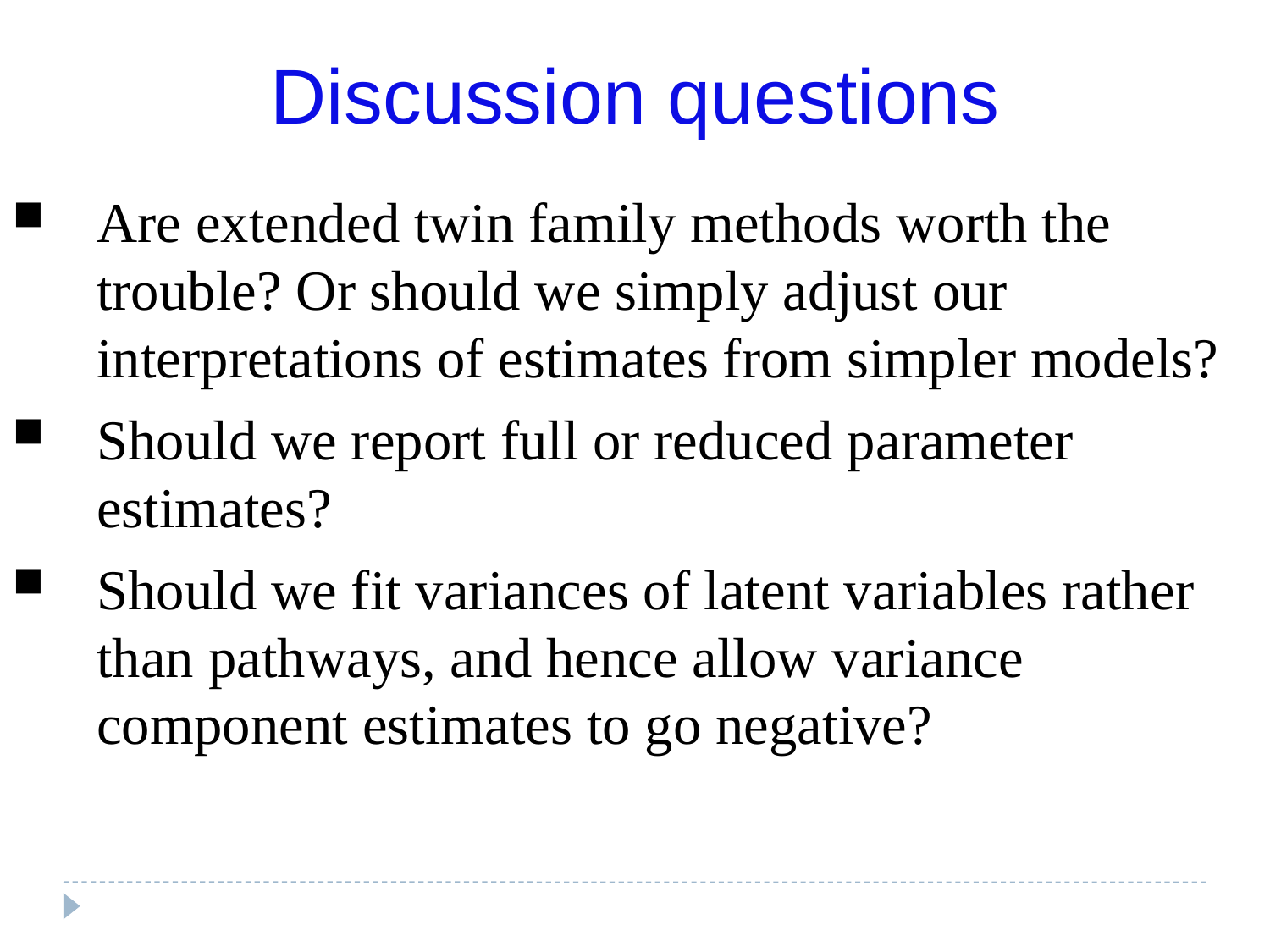

Discussion questions
Are extended twin family methods worth the trouble? Or should we simply adjust our interpretations of estimates from simpler models?
Should we report full or reduced parameter estimates?
Should we fit variances of latent variables rather than pathways, and hence allow variance component estimates to go negative?